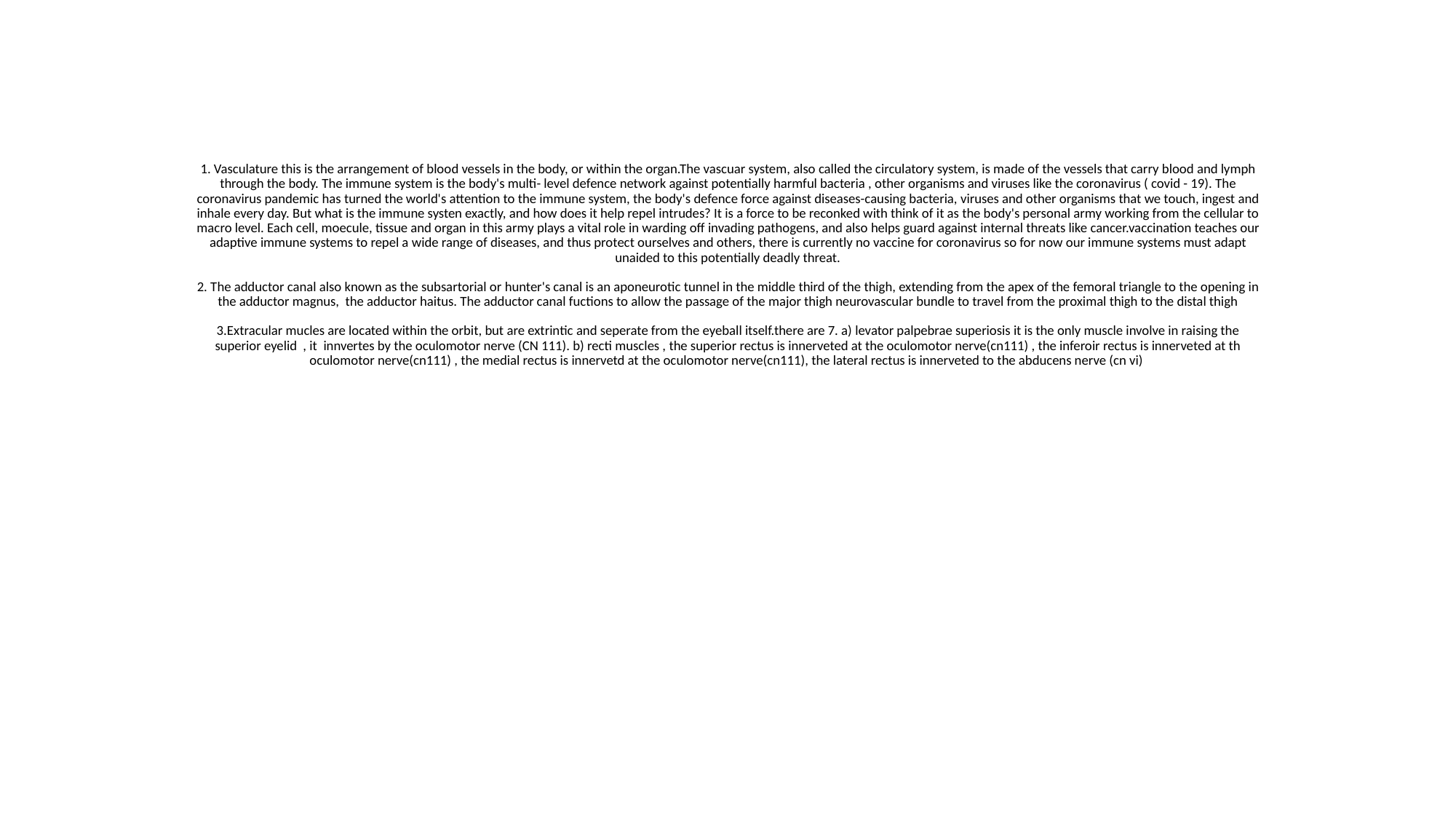

# 1. Vasculature this is the arrangement of blood vessels in the body, or within the organ.The vascuar system, also called the circulatory system, is made of the vessels that carry blood and lymph through the body. The immune system is the body's multi- level defence network against potentially harmful bacteria , other organisms and viruses like the coronavirus ( covid - 19). The coronavirus pandemic has turned the world's attention to the immune system, the body's defence force against diseases-causing bacteria, viruses and other organisms that we touch, ingest and inhale every day. But what is the immune systen exactly, and how does it help repel intrudes? It is a force to be reconked with think of it as the body's personal army working from the cellular to macro level. Each cell, moecule, tissue and organ in this army plays a vital role in warding off invading pathogens, and also helps guard against internal threats like cancer.vaccination teaches our adaptive immune systems to repel a wide range of diseases, and thus protect ourselves and others, there is currently no vaccine for coronavirus so for now our immune systems must adapt unaided to this potentially deadly threat. 2. The adductor canal also known as the subsartorial or hunter's canal is an aponeurotic tunnel in the middle third of the thigh, extending from the apex of the femoral triangle to the opening in the adductor magnus,  the adductor haitus. The adductor canal fuctions to allow the passage of the major thigh neurovascular bundle to travel from the proximal thigh to the distal thigh 3.Extracular mucles are located within the orbit, but are extrintic and seperate from the eyeball itself.there are 7. a) levator palpebrae superiosis it is the only muscle involve in raising the superior eyelid  , it  innvertes by the oculomotor nerve (CN 111). b) recti muscles , the superior rectus is innerveted at the oculomotor nerve(cn111) , the inferoir rectus is innerveted at th oculomotor nerve(cn111) , the medial rectus is innervetd at the oculomotor nerve(cn111), the lateral rectus is innerveted to the abducens nerve (cn vi)